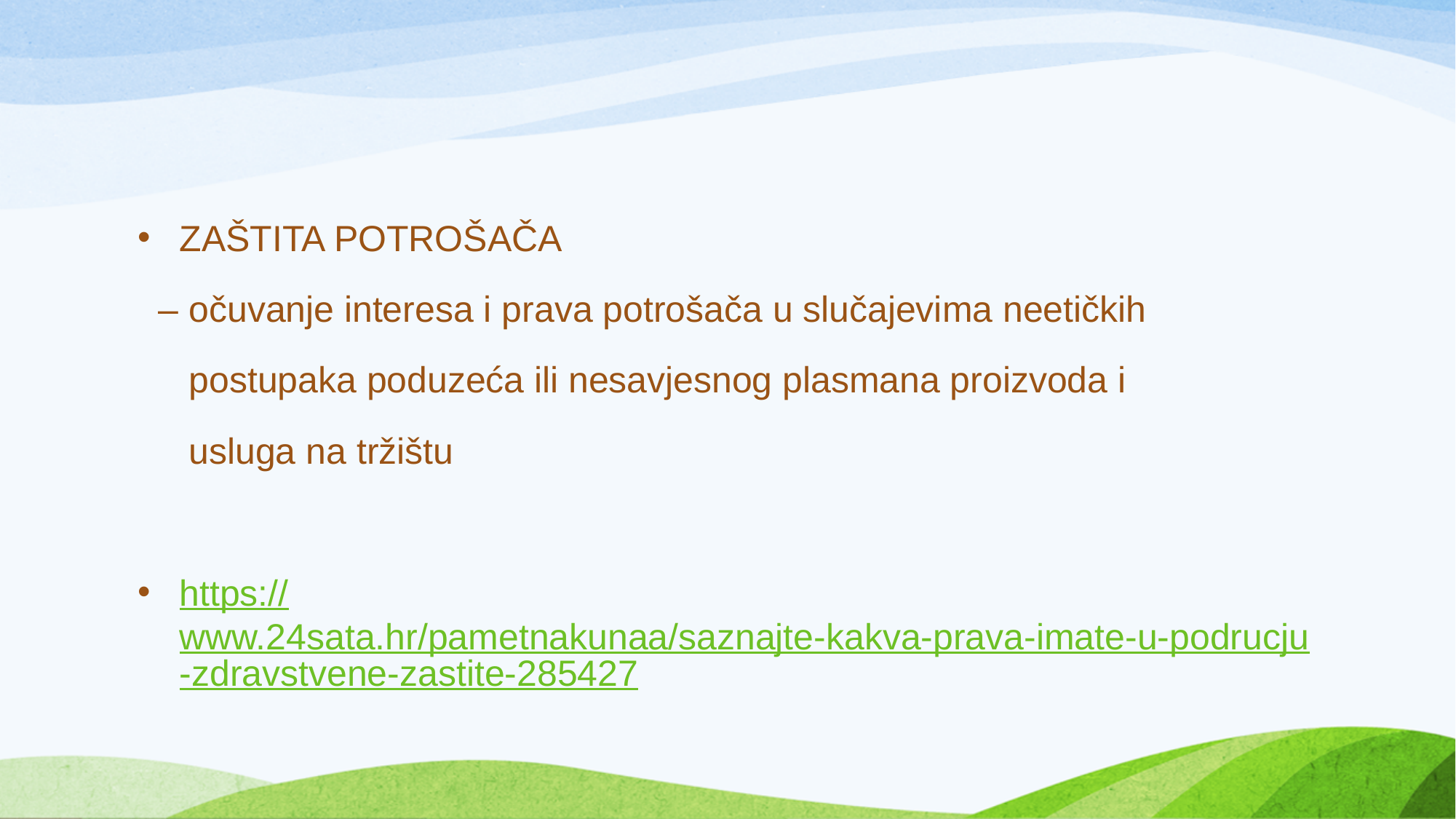

#
ZAŠTITA POTROŠAČA
  – očuvanje interesa i prava potrošača u slučajevima neetičkih
     postupaka poduzeća ili nesavjesnog plasmana proizvoda i
     usluga na tržištu

https://www.24sata.hr/pametnakunaa/saznajte-kakva-prava-imate-u-podrucju-zdravstvene-zastite-285427